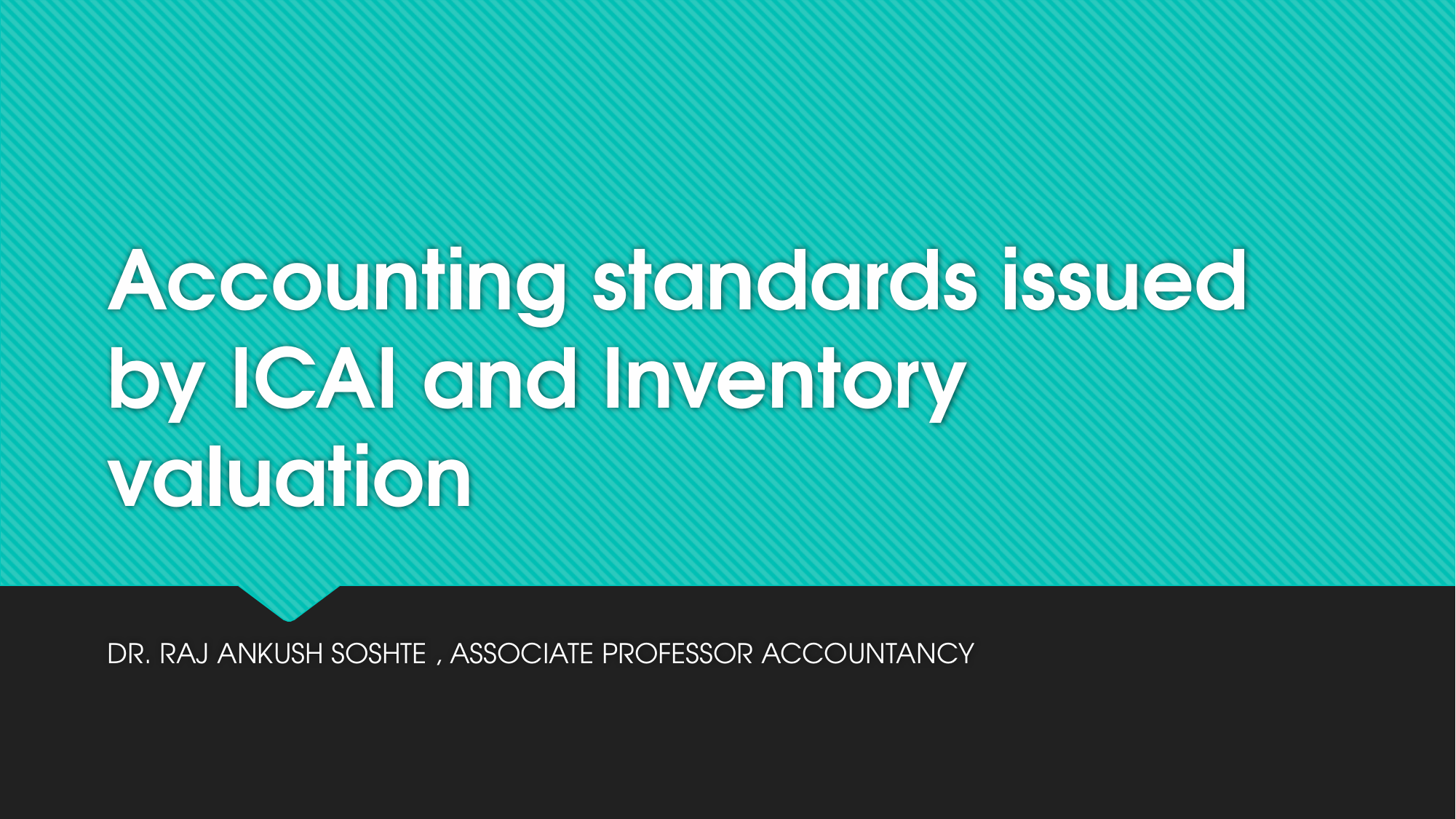

# Accounting standards issued by ICAI and Inventory valuation
DR. RAJ ANKUSH SOSHTE , ASSOCIATE PROFESSOR ACCOUNTANCY